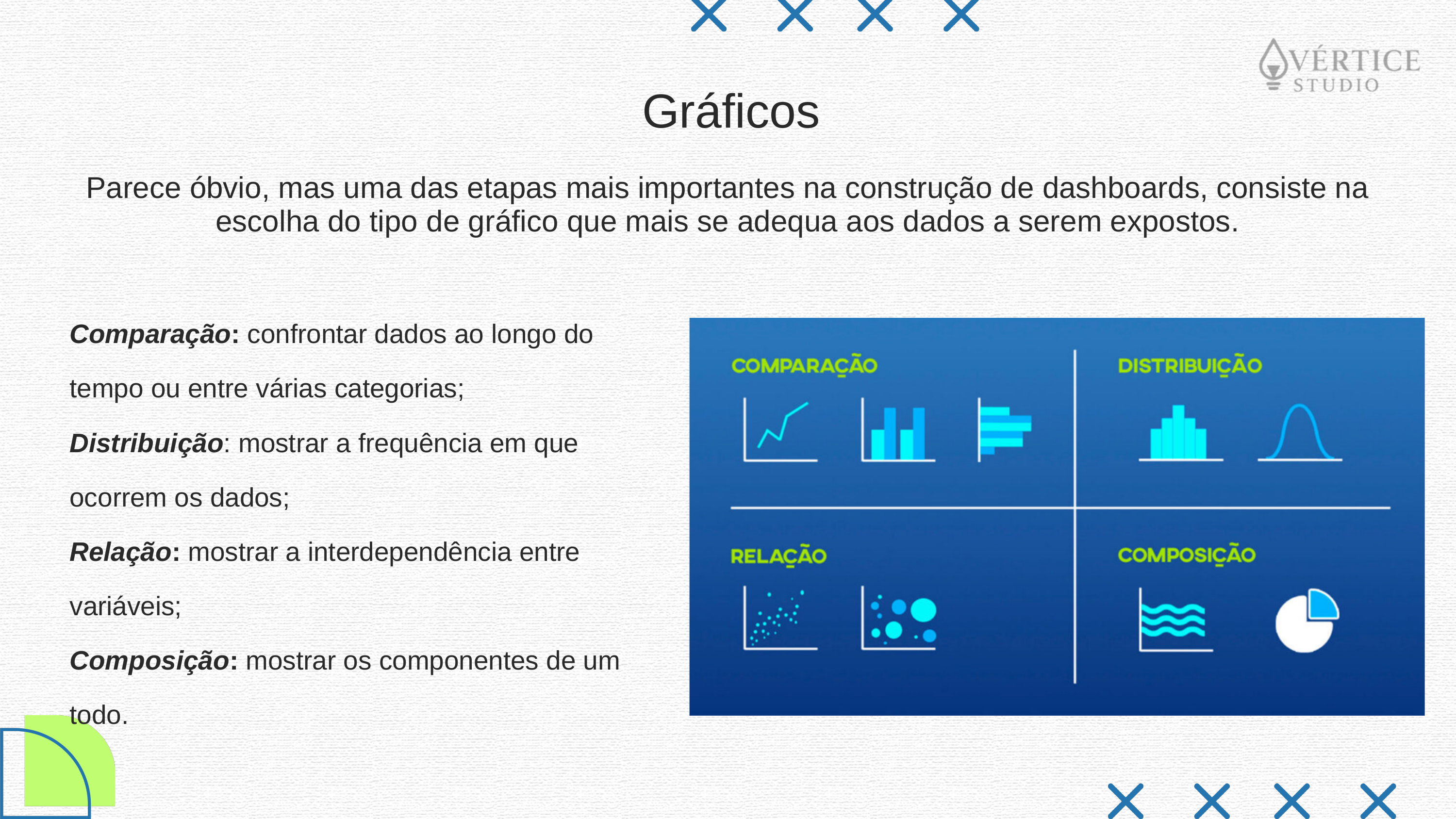

Gráficos
Parece óbvio, mas uma das etapas mais importantes na construção de dashboards, consiste na escolha do tipo de gráfico que mais se adequa aos dados a serem expostos.

Comparação: confrontar dados ao longo do tempo ou entre várias categorias;
Distribuição: mostrar a frequência em que ocorrem os dados;
Relação: mostrar a interdependência entre variáveis;
Composição: mostrar os componentes de um todo.